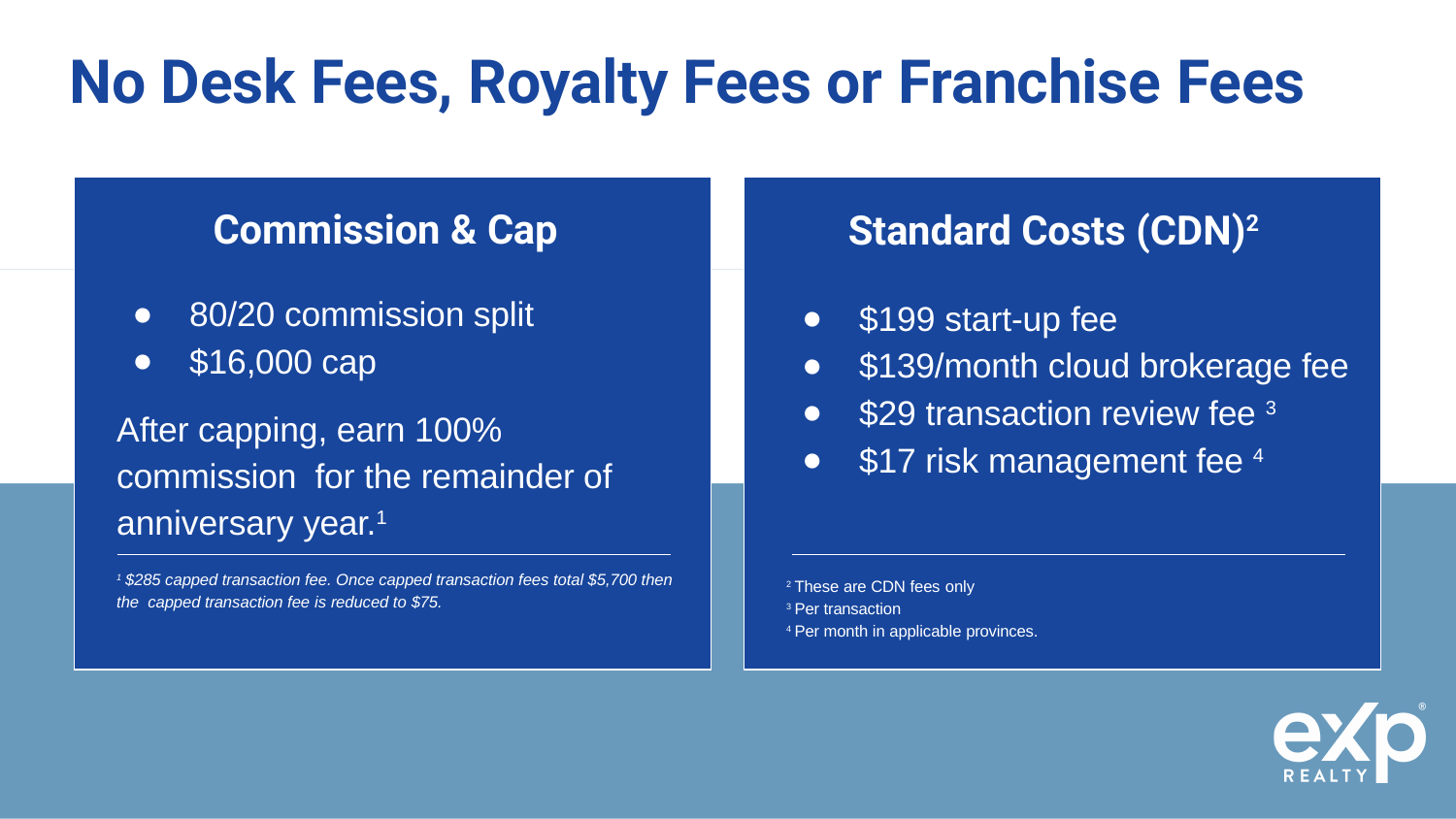

# No Desk Fees, Royalty Fees or Franchise Fees

Commission & Cap

80/20 commission split
$16,000 cap
After capping, earn 100% commission  for the remainder of anniversary year.1
Standard Costs (CDN)2
$199 start-up fee
$139/month cloud brokerage fee
$29 transaction review fee 3
$17 risk management fee 4
Commission & Cap

●	80/20 commission split
●	$16,000 cap
After that earn 100% commission for  the remainder of anniversary year.1

1 $250 capped transaction fee. Once capped transaction fees total $5,000 then the  capped transaction fee is reduced to $75.

1 $285 capped transaction fee. Once capped transaction fees total $5,700 then the  capped transaction fee is reduced to $75.
2 These are CDN fees only
3 Per transaction
4 Per month in applicable provinces.